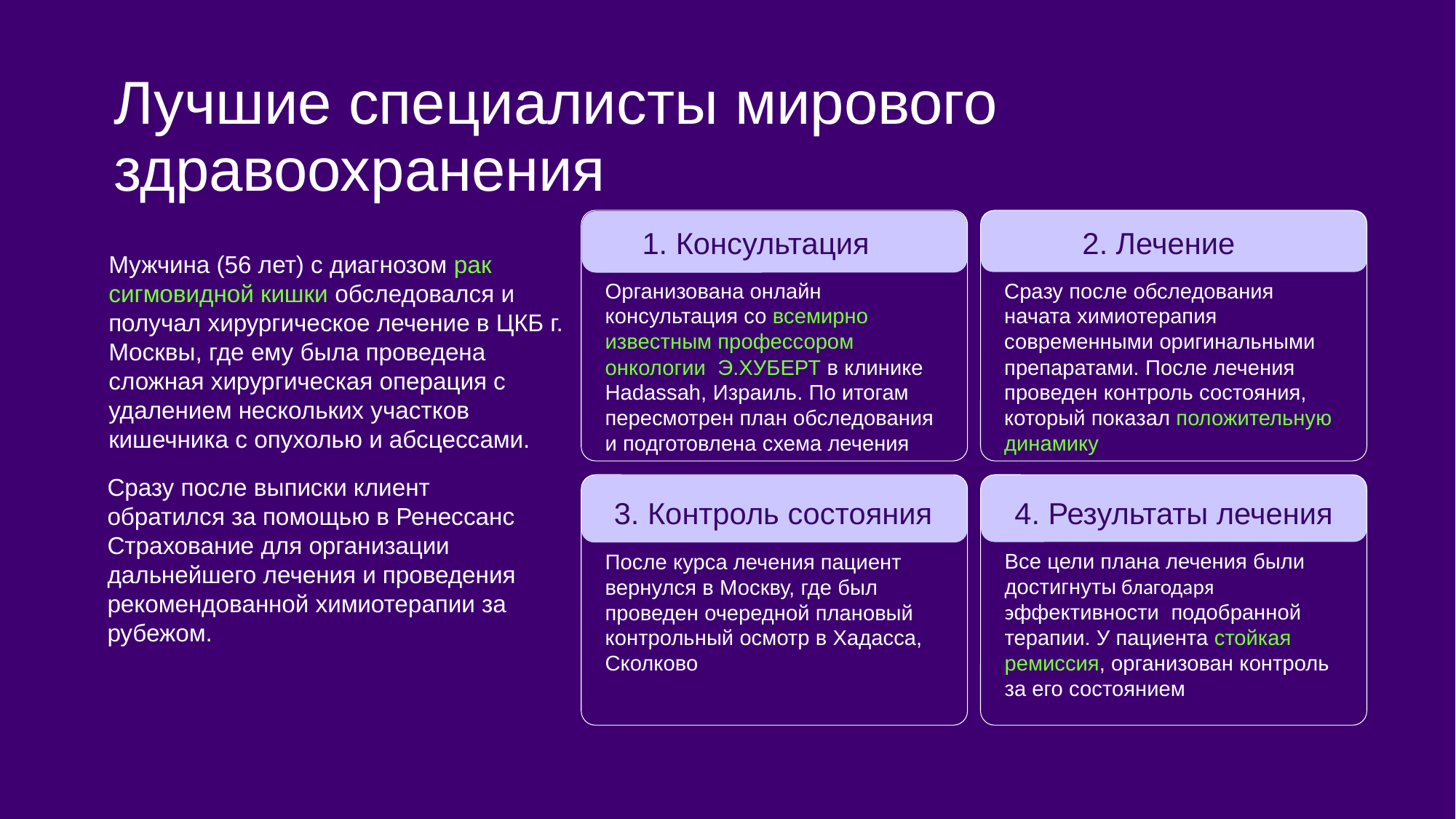

Лучшие специалисты мирового
здравоохранения

1. Консультация
 2. Лечение
Мужчина (56 лет) с диагнозом рак сигмовидной кишки обследовался и получал хирургическое лечение в ЦКБ г. Москвы, где ему была проведена сложная хирургическая операция с удалением нескольких участков кишечника с опухолью и абсцессами.
Организована онлайн консультация со всемирно известным профессором онкологии  Э.ХУБЕРТ в клинике Hadassah, Израиль. По итогам пересмотрен план обследования и подготовлена схема лечения

Сразу после обследования начата химиотерапия современными оригинальными препаратами. После лечения   проведен контроль состояния,  который показал положительную динамику
Сразу после выписки клиент обратился за помощью в Ренессанс Страхование для организации дальнейшего лечения и проведения рекомендованной химиотерапии за рубежом.

3. Контроль состояния
4. Результаты лечения
После курса лечения пациент вернулся в Москву, где был проведен очередной плановый контрольный осмотр в Хадасса, Сколково
Все цели плана лечения были достигнуты благодаря эффективности  подобранной терапии. У пациента стойкая ремиссия, организован контроль за его состоянием